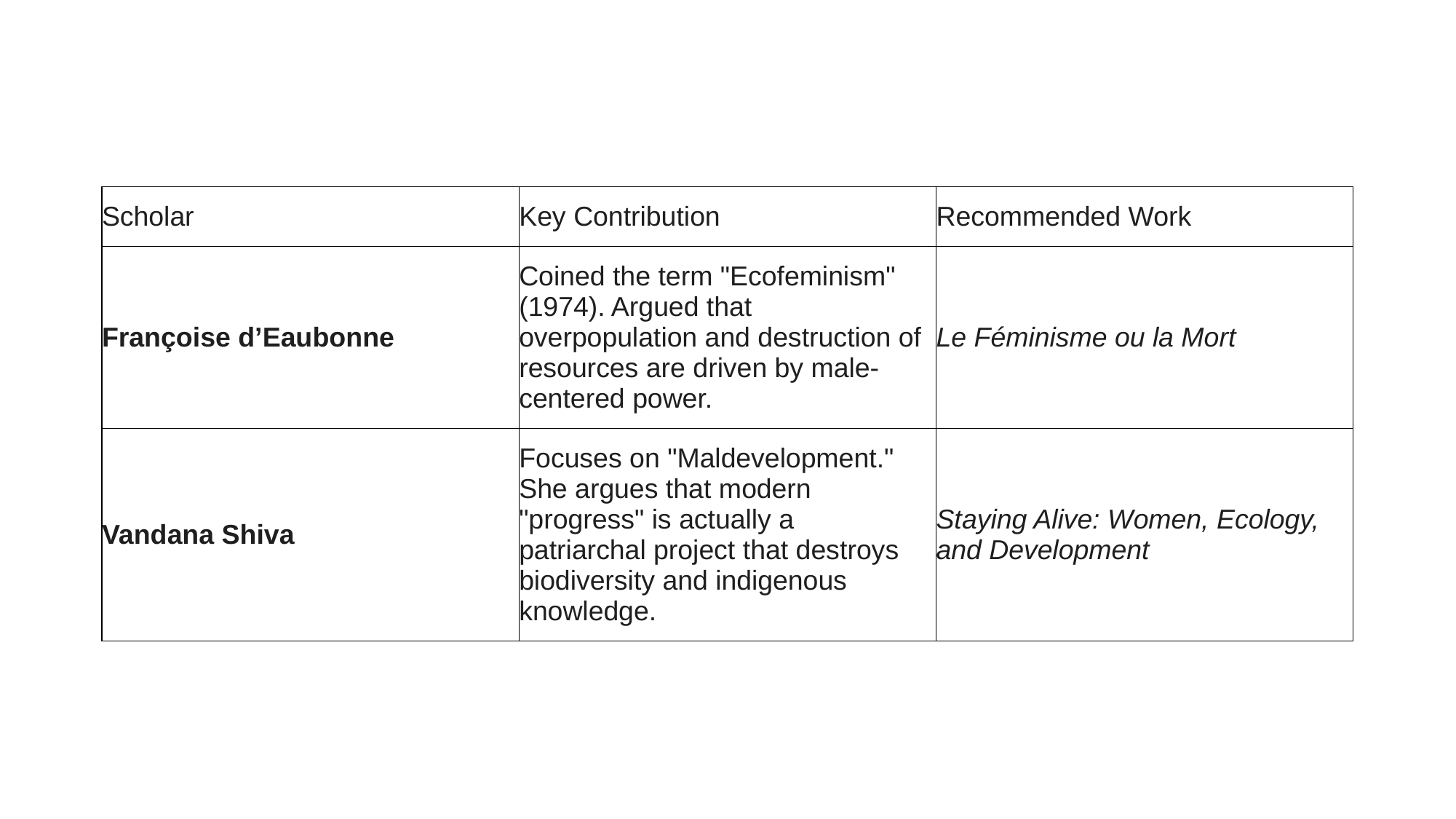

| Scholar | Key Contribution | Recommended Work |
| --- | --- | --- |
| Françoise d’Eaubonne | Coined the term "Ecofeminism" (1974). Argued that overpopulation and destruction of resources are driven by male-centered power. | Le Féminisme ou la Mort |
| Vandana Shiva | Focuses on "Maldevelopment." She argues that modern "progress" is actually a patriarchal project that destroys biodiversity and indigenous knowledge. | Staying Alive: Women, Ecology, and Development |